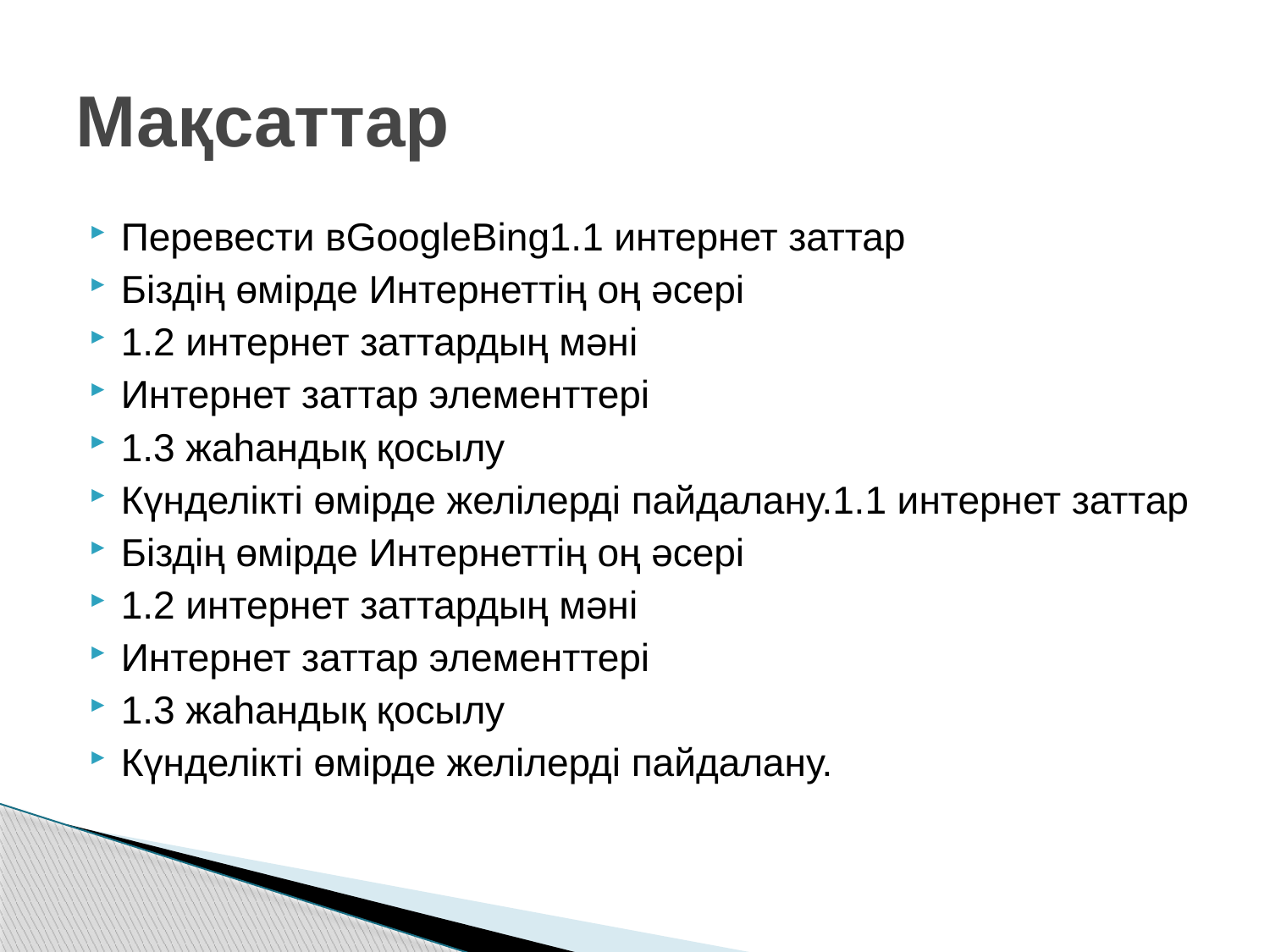

# Мақсаттар
Перевести вGoogleBing1.1 интернет заттар
Біздің өмірде Интернеттің оң әсері
1.2 интернет заттардың мәні
Интернет заттар элементтері
1.3 жаһандық қосылу
Күнделікті өмірде желілерді пайдалану.1.1 интернет заттар
Біздің өмірде Интернеттің оң әсері
1.2 интернет заттардың мәні
Интернет заттар элементтері
1.3 жаһандық қосылу
Күнделікті өмірде желілерді пайдалану.